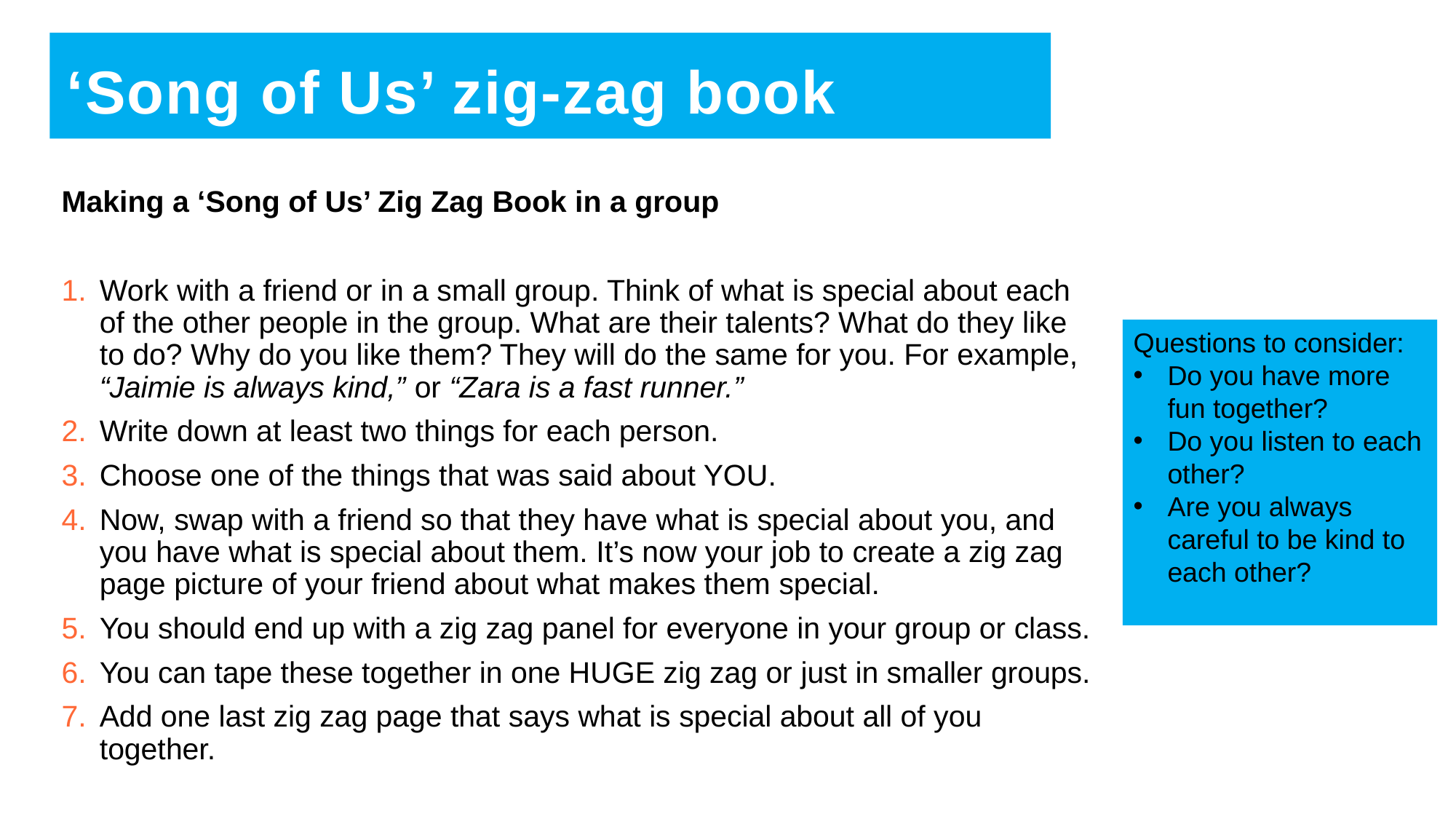

‘Song of Us’ zig-zag book
Making a ‘Song of Us’ Zig Zag Book in a group

Work with a friend or in a small group. Think of what is special about each of the other people in the group. What are their talents? What do they like to do? Why do you like them? They will do the same for you. For example, “Jaimie is always kind,” or “Zara is a fast runner.”
Write down at least two things for each person.
Choose one of the things that was said about YOU.
Now, swap with a friend so that they have what is special about you, and you have what is special about them. It’s now your job to create a zig zag page picture of your friend about what makes them special.
You should end up with a zig zag panel for everyone in your group or class.
You can tape these together in one HUGE zig zag or just in smaller groups.
Add one last zig zag page that says what is special about all of you together.

Questions to consider:
Do you have more fun together?
Do you listen to each other?
Are you always careful to be kind to each other?